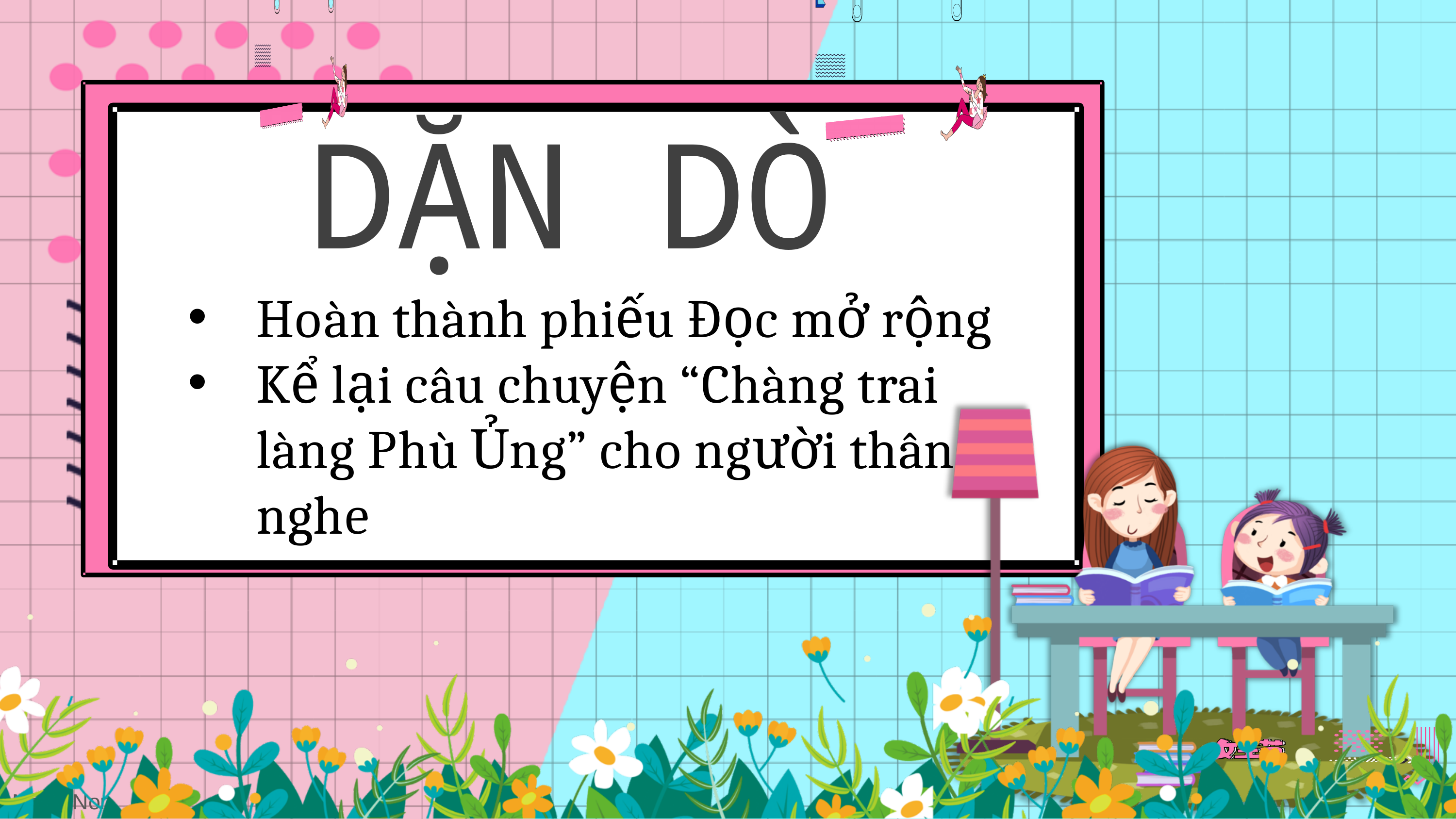

DẶN DÒ

Hoàn thành phiếu Đọc mở rộng
Kể lại câu chuyện “Chàng trai làng Phù Ủng” cho người thân nghe